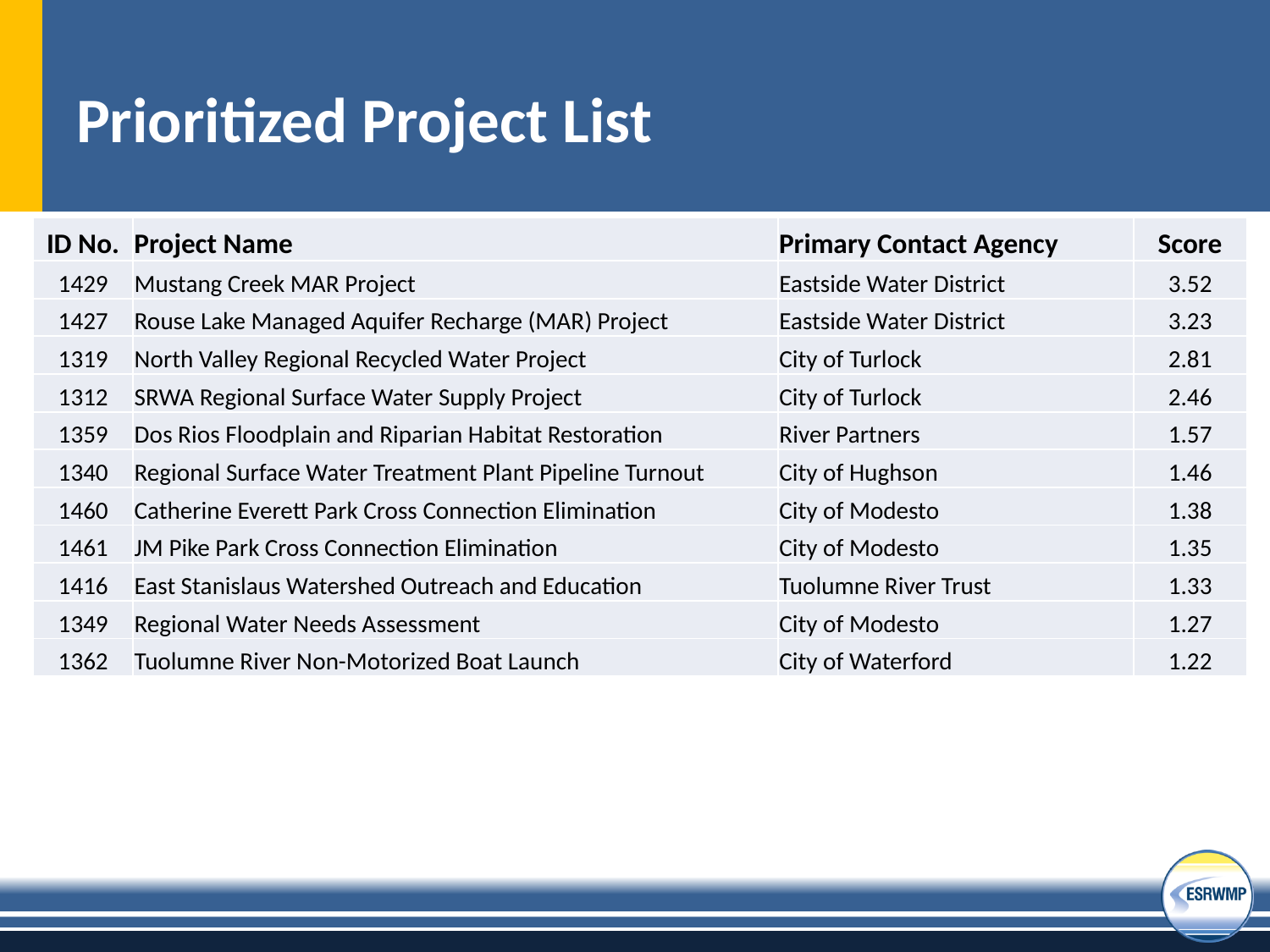

# Prioritized Project List
| ID No. | Project Name | Primary Contact Agency | Score |
| --- | --- | --- | --- |
| 1429 | Mustang Creek MAR Project | Eastside Water District | 3.52 |
| 1427 | Rouse Lake Managed Aquifer Recharge (MAR) Project | Eastside Water District | 3.23 |
| 1319 | North Valley Regional Recycled Water Project | City of Turlock | 2.81 |
| 1312 | SRWA Regional Surface Water Supply Project | City of Turlock | 2.46 |
| 1359 | Dos Rios Floodplain and Riparian Habitat Restoration | River Partners | 1.57 |
| 1340 | Regional Surface Water Treatment Plant Pipeline Turnout | City of Hughson | 1.46 |
| 1460 | Catherine Everett Park Cross Connection Elimination | City of Modesto | 1.38 |
| 1461 | JM Pike Park Cross Connection Elimination | City of Modesto | 1.35 |
| 1416 | East Stanislaus Watershed Outreach and Education | Tuolumne River Trust | 1.33 |
| 1349 | Regional Water Needs Assessment | City of Modesto | 1.27 |
| 1362 | Tuolumne River Non-Motorized Boat Launch | City of Waterford | 1.22 |